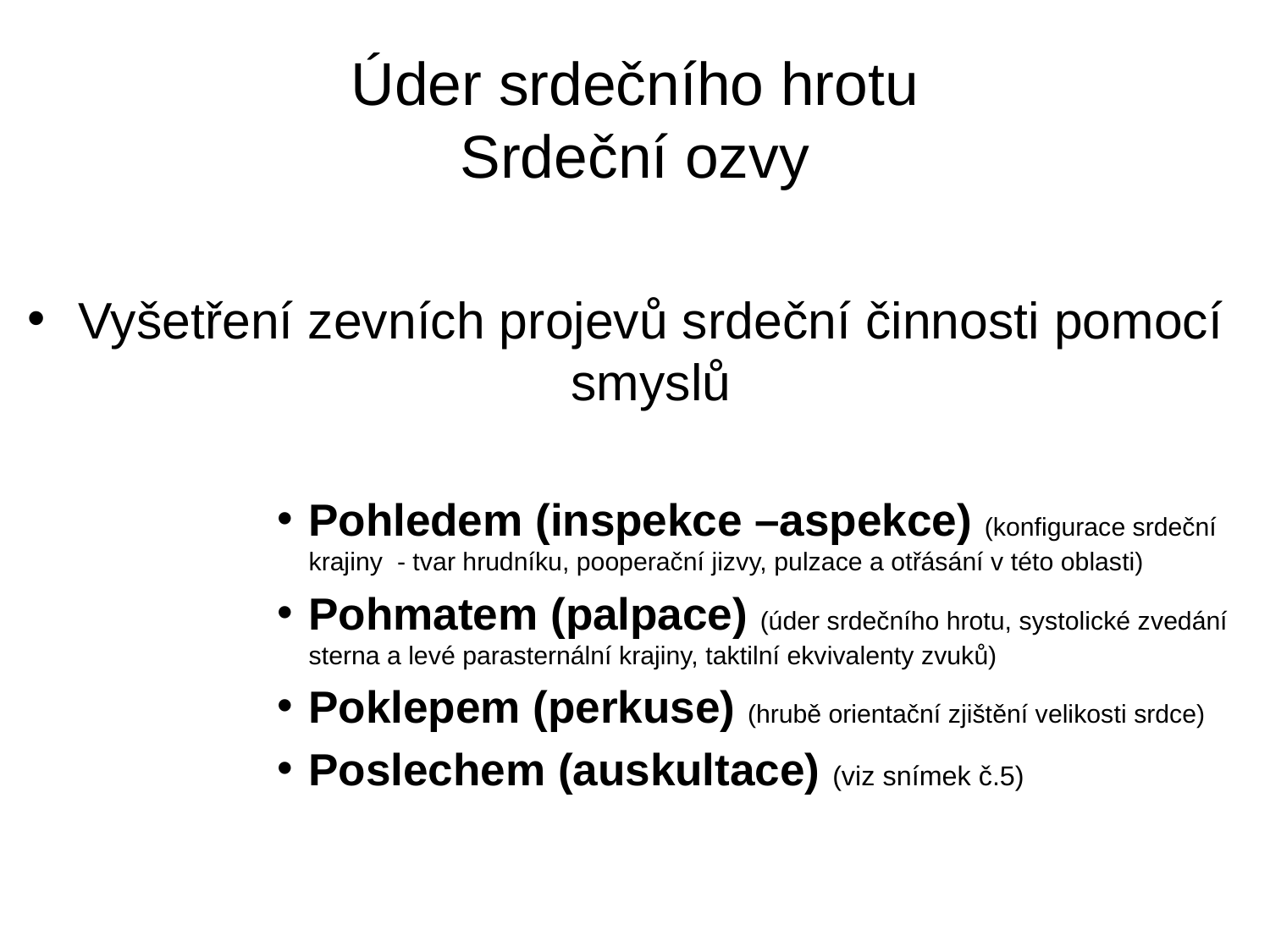

# Úder srdečního hrotu Srdeční ozvy
Vyšetření zevních projevů srdeční činnosti pomocí smyslů

Pohledem (inspekce –aspekce) (konfigurace srdeční krajiny  - tvar hrudníku, pooperační jizvy, pulzace a otřásání v této oblasti)
Pohmatem (palpace) (úder srdečního hrotu, systolické zvedání sterna a levé parasternální krajiny, taktilní ekvivalenty zvuků)
Poklepem (perkuse) (hrubě orientační zjištění velikosti srdce)
Poslechem (auskultace) (viz snímek č.5)